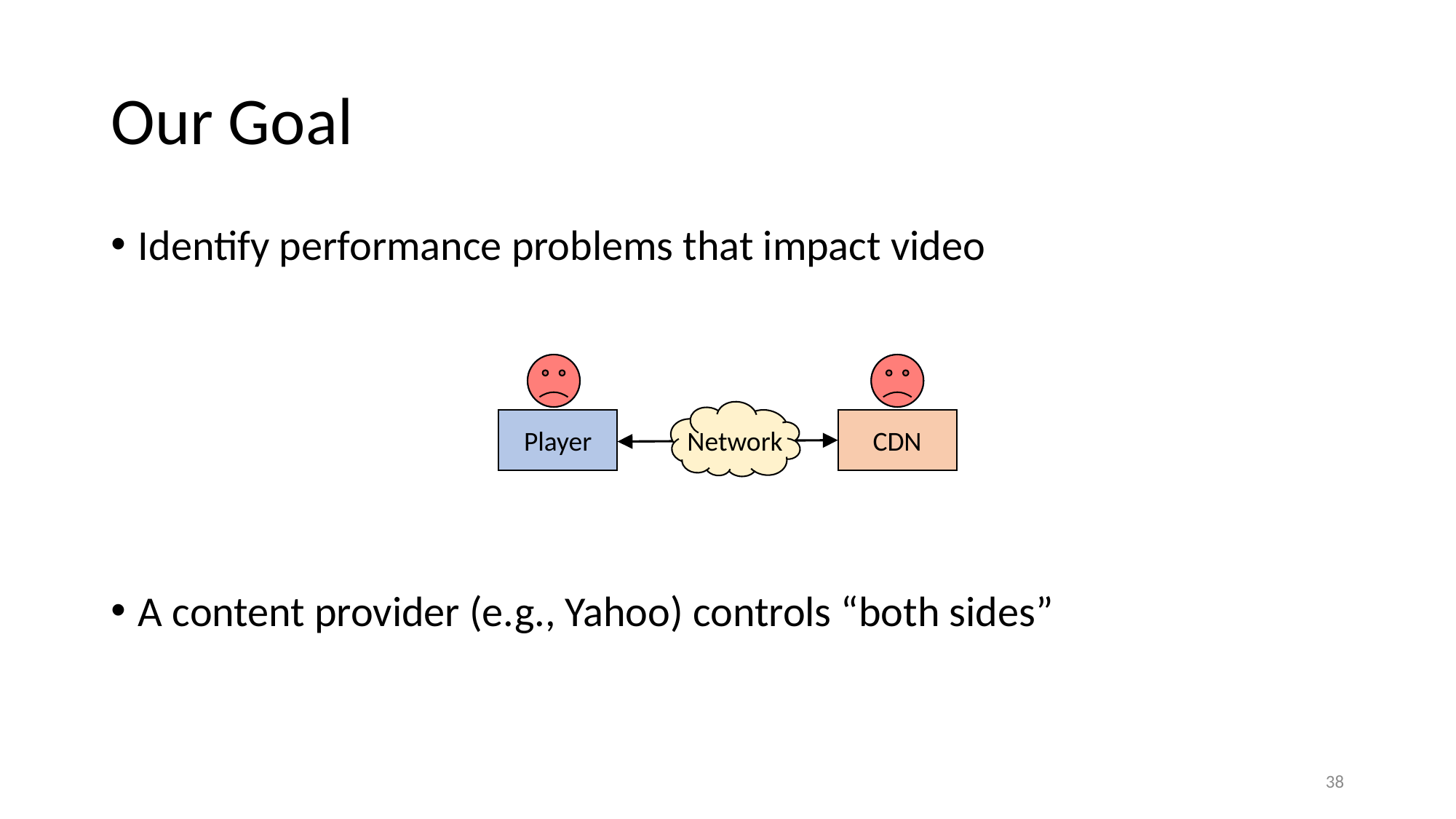

# Our Goal
Identify performance problems that impact video

A content provider (e.g., Yahoo) controls “both sides”

Network
Player
CDN
38